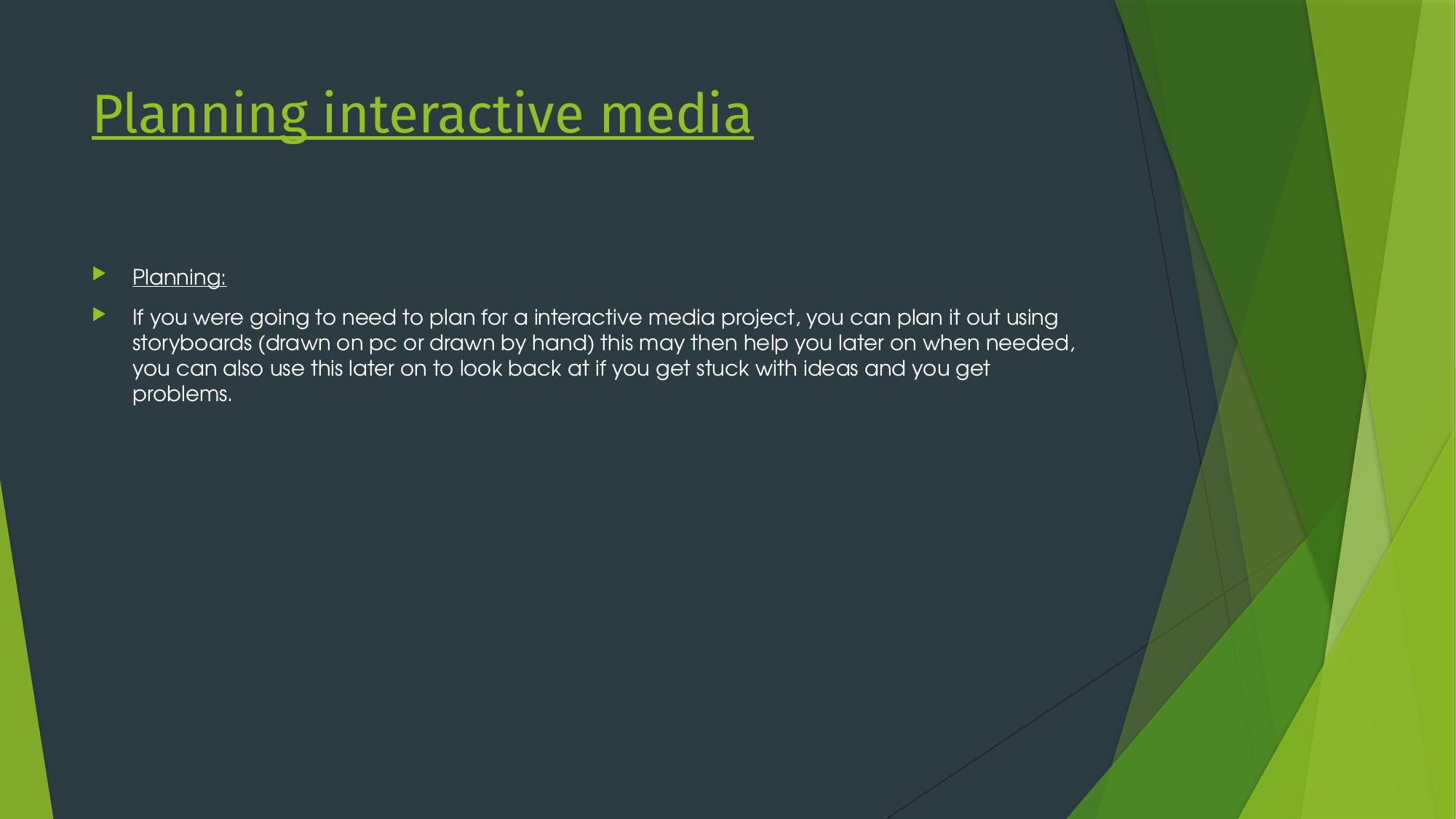

# Planning interactive media
Planning:
If you were going to need to plan for a interactive media project, you can plan it out using storyboards (drawn on pc or drawn by hand) this may then help you later on when needed, you can also use this later on to look back at if you get stuck with ideas and you get problems.